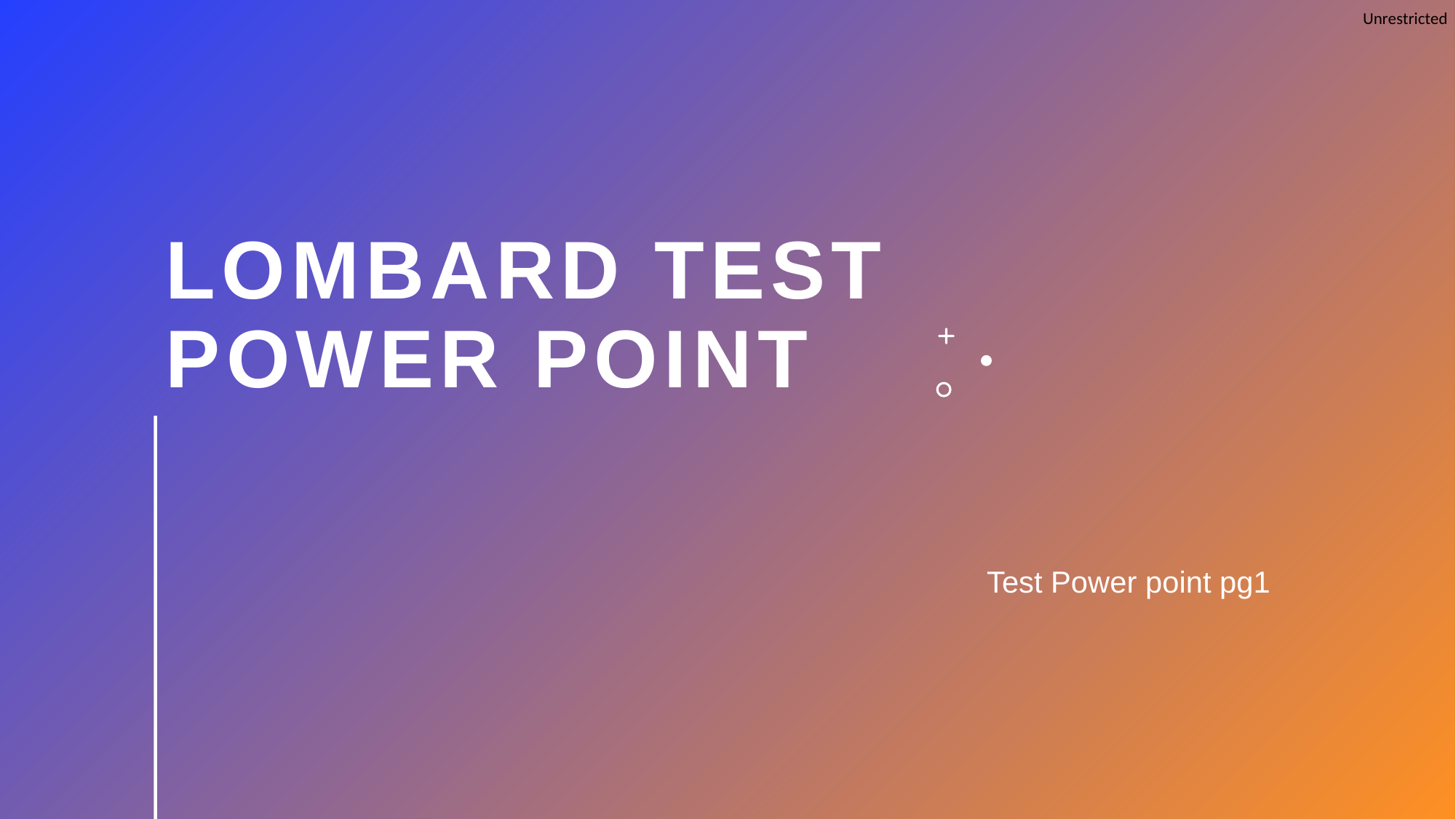

# Lombard Test Power point
Test Power point pg1